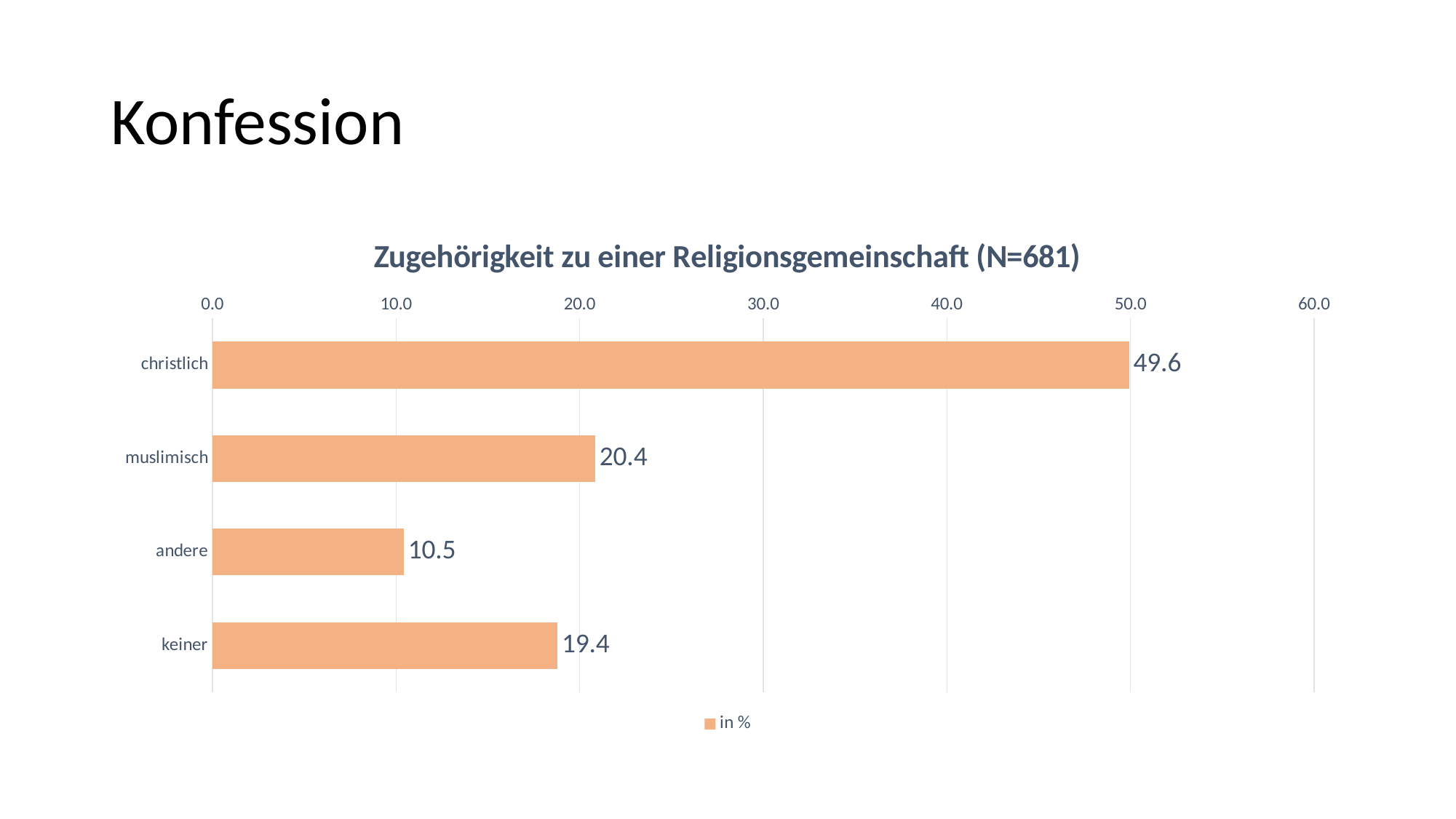

# Konfession

### Chart: Zugehörigkeit zu einer Religionsgemeinschaft (N=681)

| Category | in % |
|---|---|
| christlich | 49.926578560939795 |
| muslimisch | 20.851688693098385 |
| andere | 10.425844346549193 |
| keiner | 18.79588839941263 |